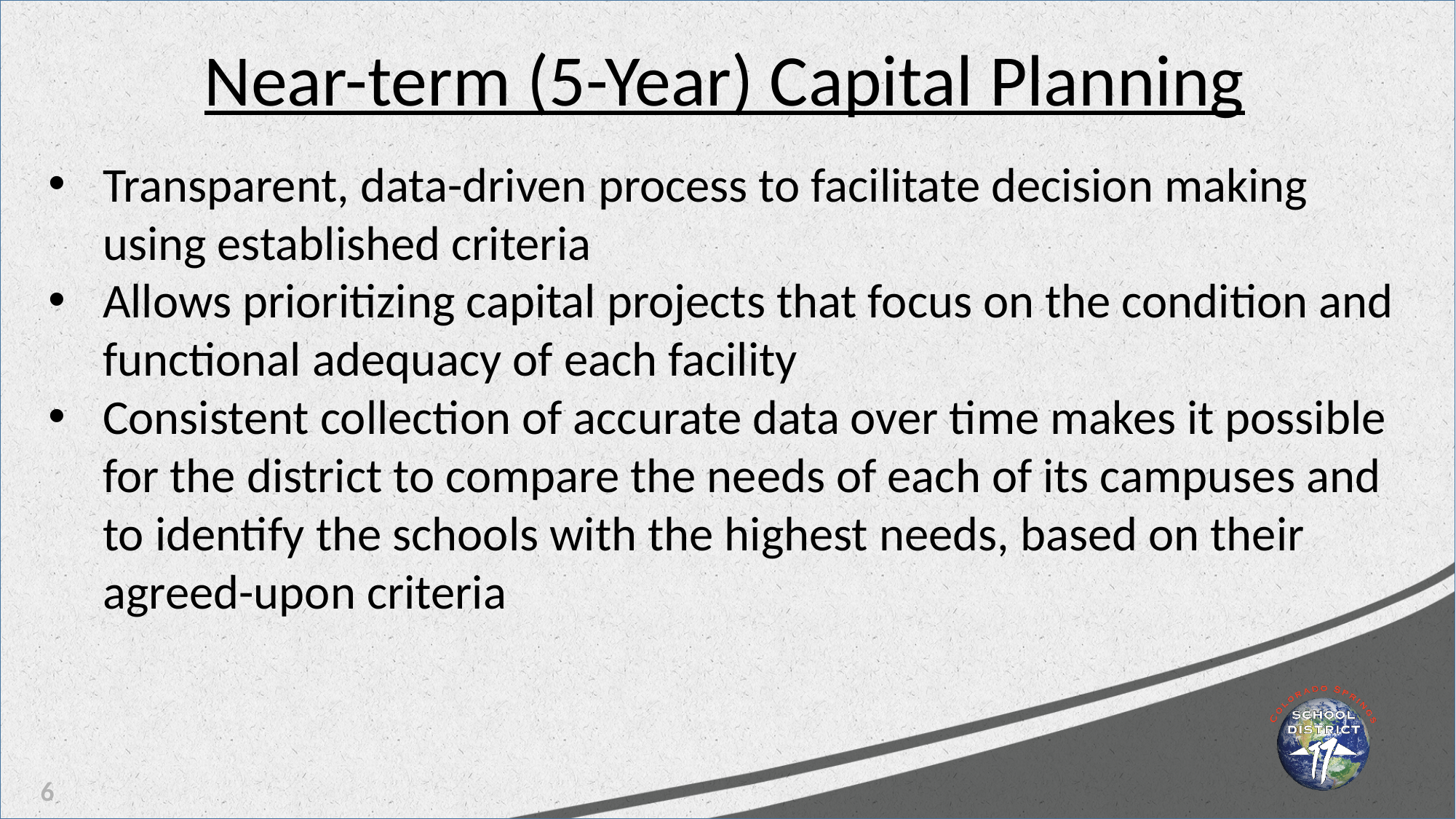

Near-term (5-Year) Capital Planning

Transparent, data-driven process to facilitate decision making using established criteria
Allows prioritizing capital projects that focus on the condition and functional adequacy of each facility
Consistent collection of accurate data over time makes it possible for the district to compare the needs of each of its campuses and to identify the schools with the highest needs, based on their agreed-upon criteria
6